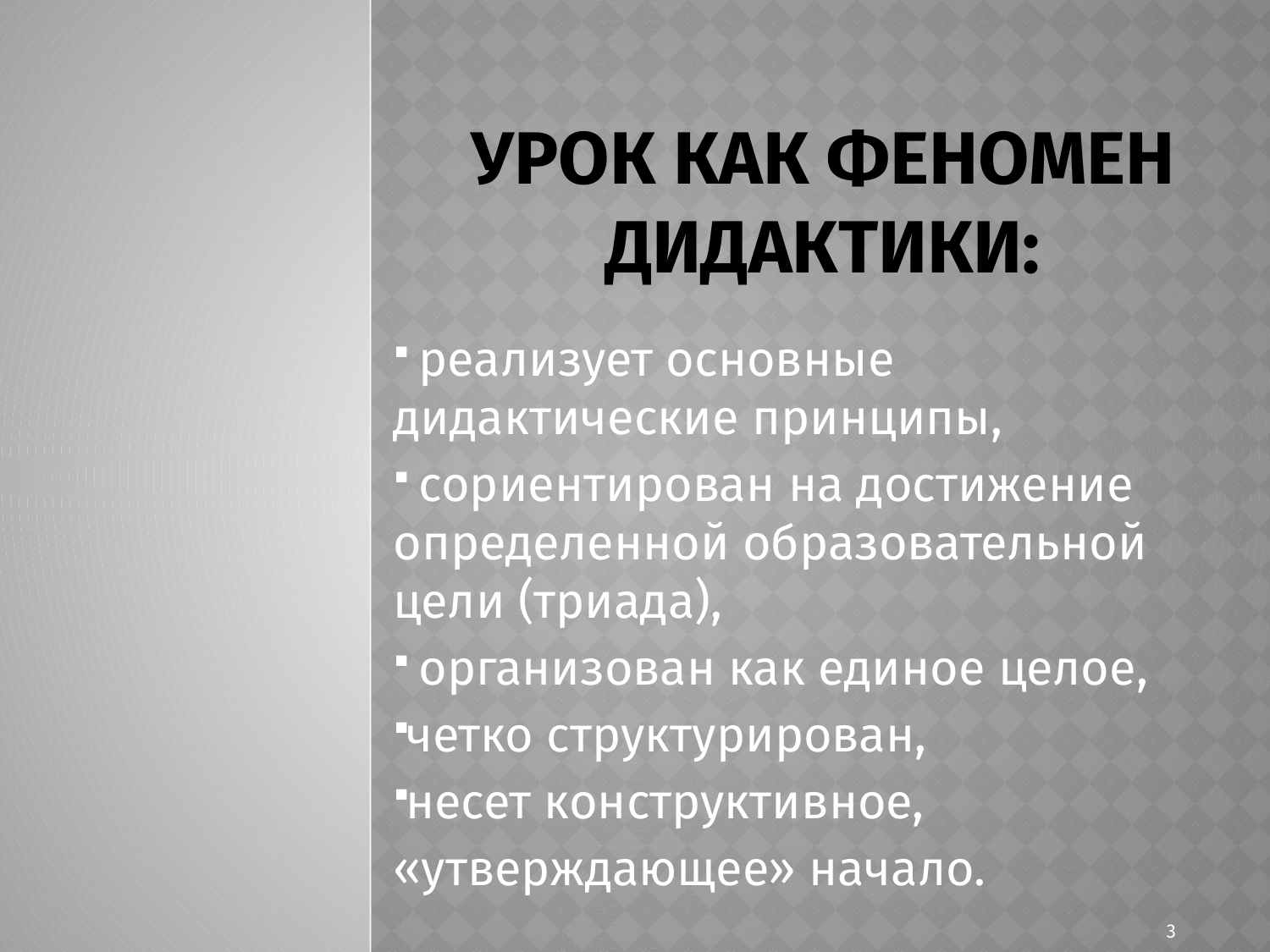

# УРОК Как Феномен Дидактики:
 реализует основные дидактические принципы,
 сориентирован на достижение определенной образовательной цели (триада),
 организован как единое целое,
четко структурирован,
несет конструктивное,
«утверждающее» начало.

3